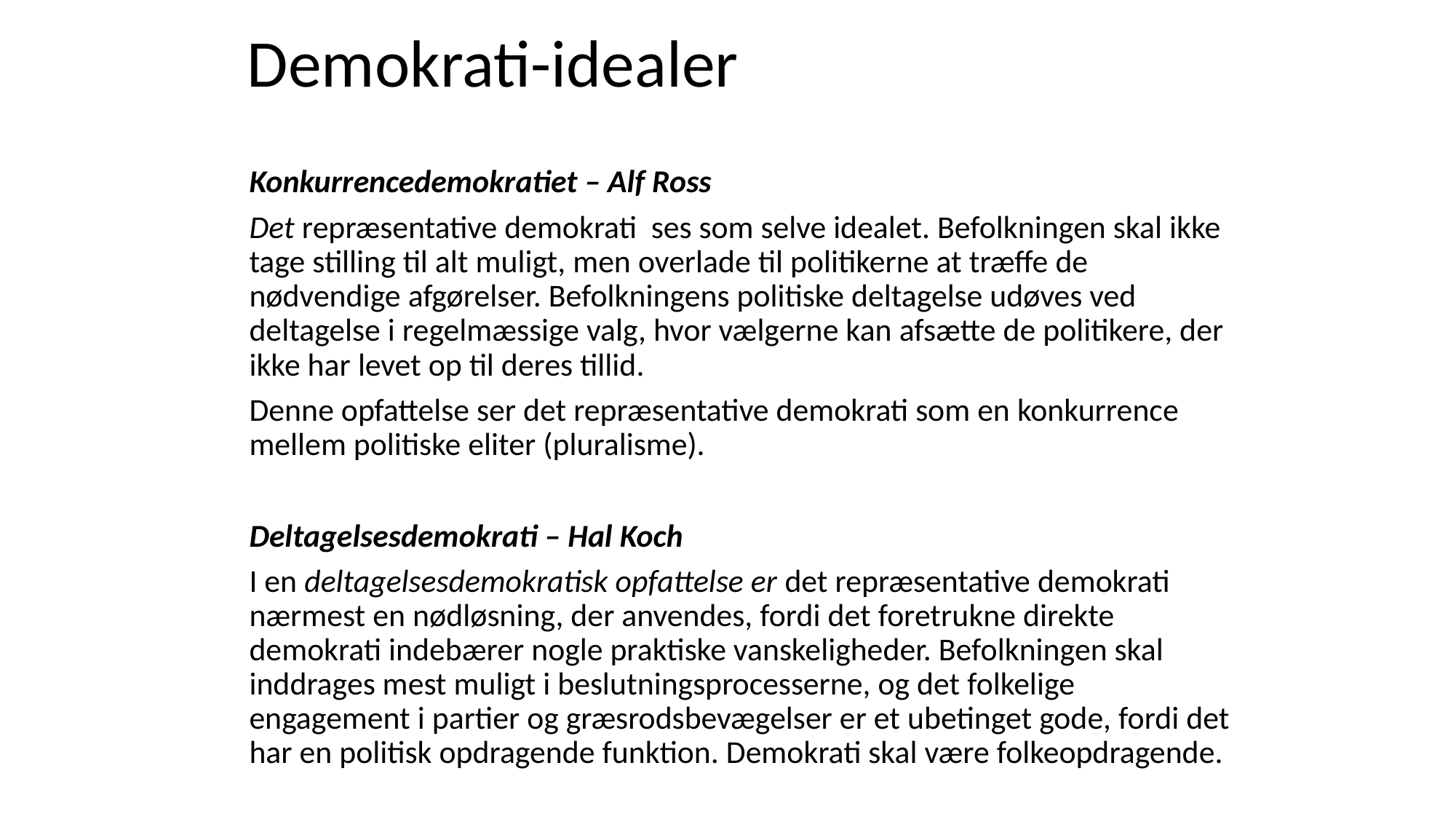

# Demokrati-idealer
	Konkurrencedemokratiet – Alf Ross
	Det repræsentative demokrati  ses som selve idealet. Befolkningen skal ikke tage stilling til alt muligt, men overlade til politikerne at træffe de nødvendige afgørelser. Befolkningens politiske deltagelse udøves ved deltagelse i regelmæssige valg, hvor vælgerne kan afsætte de politikere, der ikke har levet op til deres tillid.
	Denne opfattelse ser det repræsentative demokrati som en konkurrence mellem politiske eliter (pluralisme).

	Deltagelsesdemokrati – Hal Koch
	I en deltagelsesdemokratisk opfattelse er det repræsentative demokrati nærmest en nødløsning, der anvendes, fordi det foretrukne direkte demokrati indebærer nogle praktiske vanskeligheder. Befolkningen skal inddrages mest muligt i beslutningsprocesserne, og det folkelige engagement i partier og græsrodsbevægelser er et ubetinget gode, fordi det har en politisk opdragende funktion. Demokrati skal være folkeopdragende.